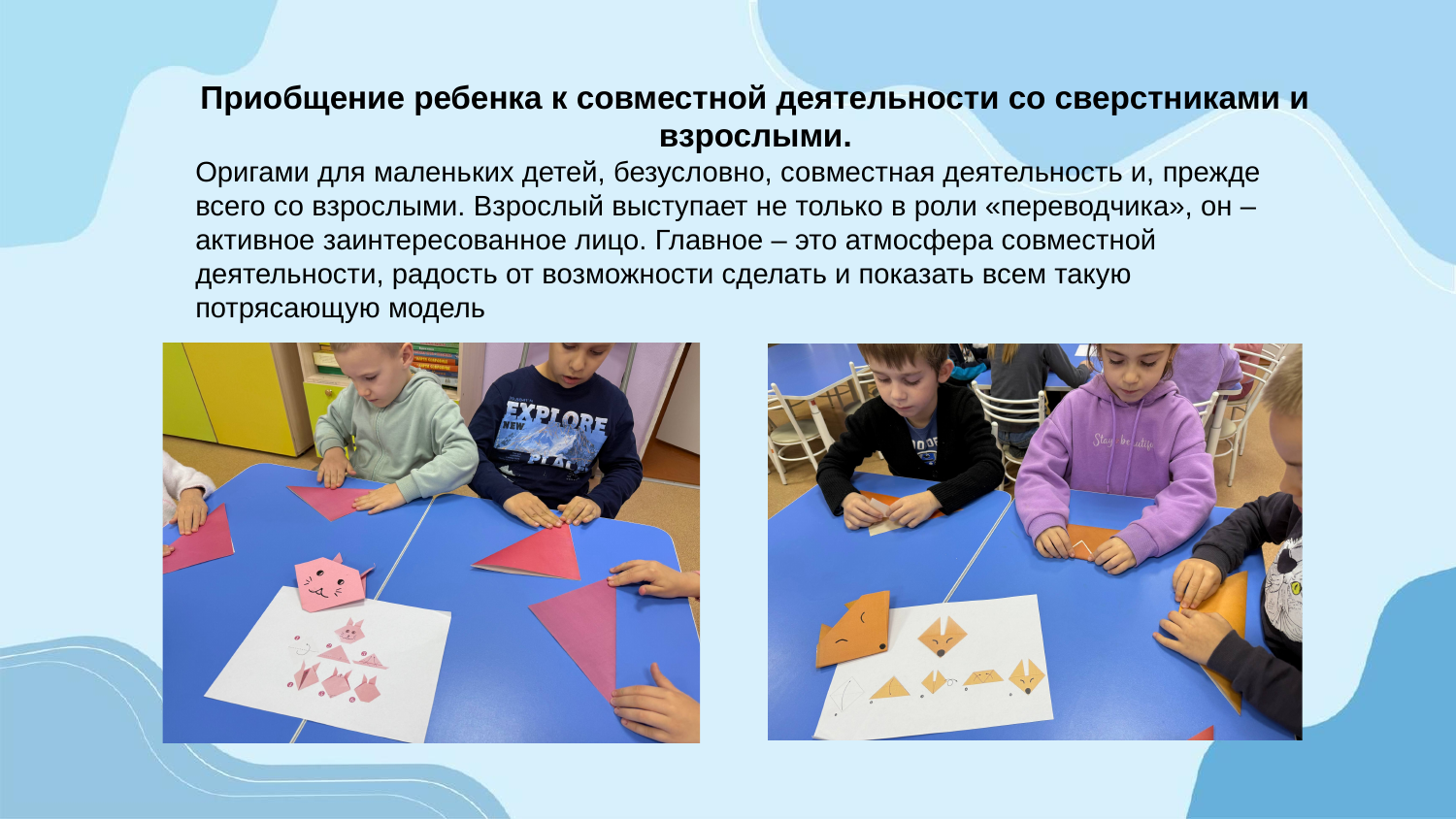

#
Приобщение ребенка к совместной деятельности со сверстниками и взрослыми.
Оригами для маленьких детей, безусловно, совместная деятельность и, прежде всего со взрослыми. Взрослый выступает не только в роли «переводчика», он – активное заинтересованное лицо. Главное – это атмосфера совместной деятельности, радость от возможности сделать и показать всем такую потрясающую модель